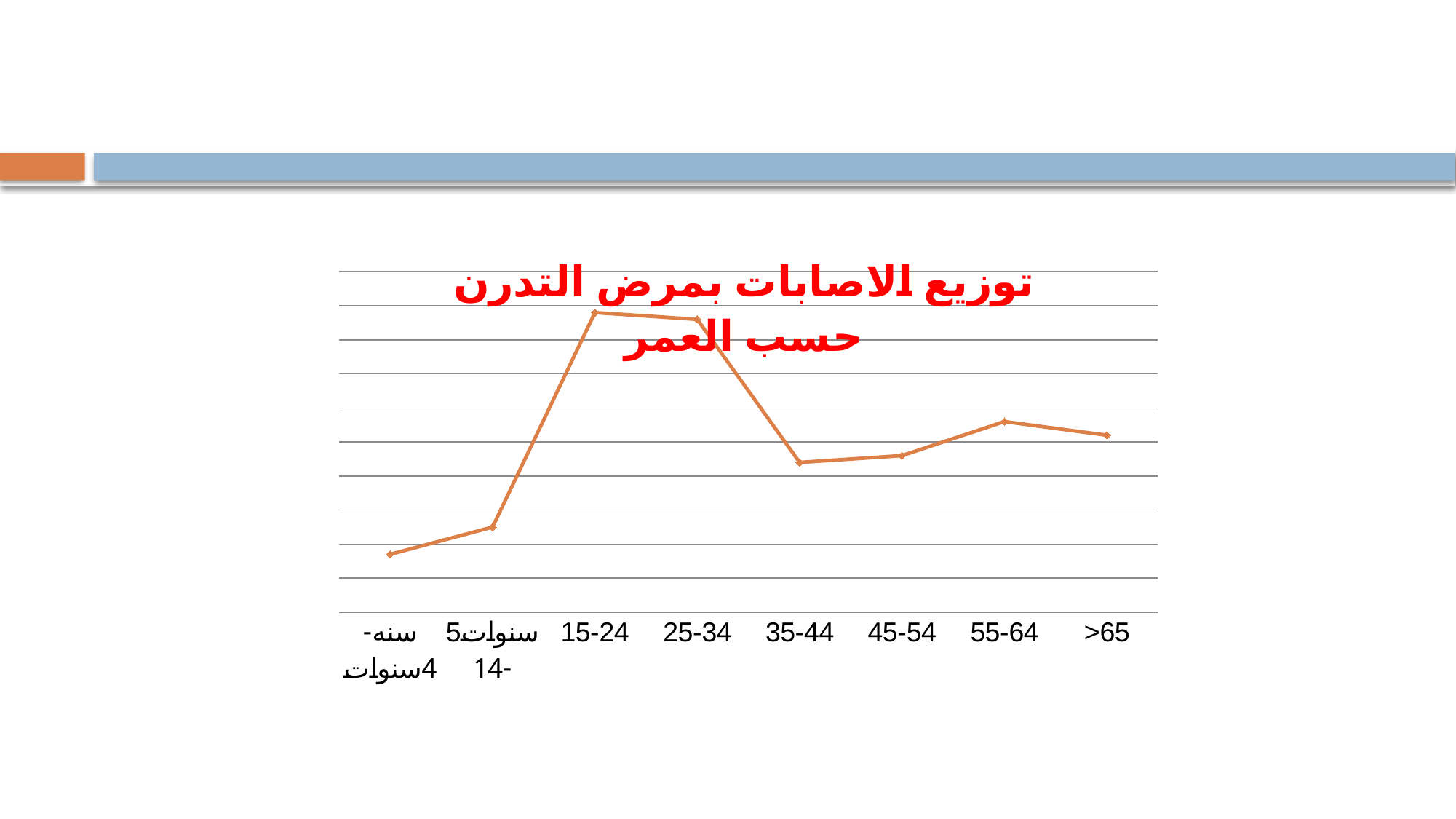

### Chart: توزيع الاصابات بمرض التدرن حسب العمر

| Category | عمود2 | العدد | عمود1 |
|---|---|---|---|
| سنه-4سنوات | None | 17.0 | None |
| 5سنوات-14 | None | 25.0 | None |
| 15-24 | None | 88.0 | None |
| 25-34 | None | 86.0 | None |
| 35-44 | None | 44.0 | None |
| 45-54 | None | 46.0 | None |
| 55-64 | None | 56.0 | None |
| >65 | None | 52.0 | None |